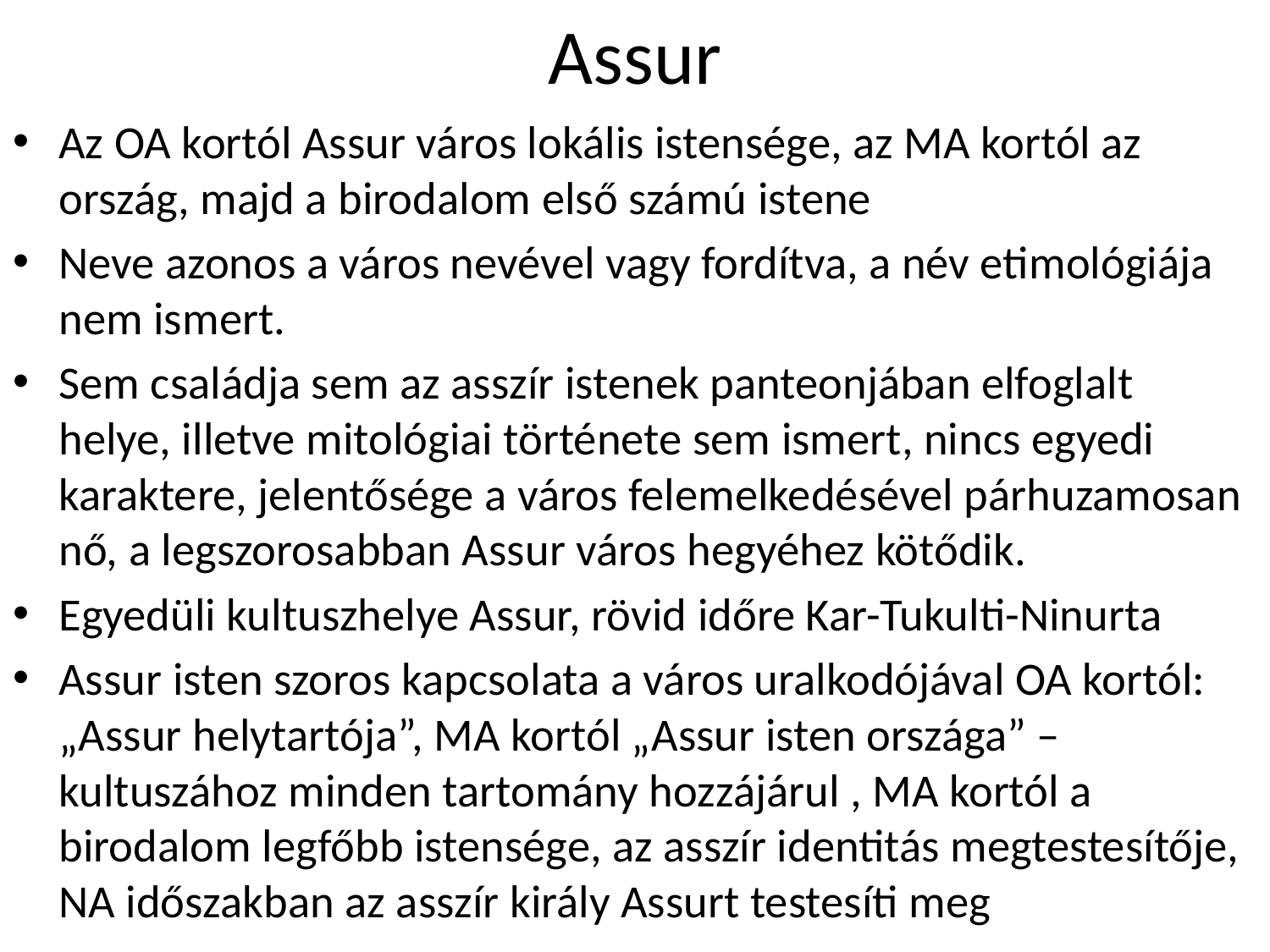

# Assur
Az OA kortól Assur város lokális istensége, az MA kortól az ország, majd a birodalom első számú istene
Neve azonos a város nevével vagy fordítva, a név etimológiája nem ismert.
Sem családja sem az asszír istenek panteonjában elfoglalt helye, illetve mitológiai története sem ismert, nincs egyedi karaktere, jelentősége a város felemelkedésével párhuzamosan nő, a legszorosabban Assur város hegyéhez kötődik.
Egyedüli kultuszhelye Assur, rövid időre Kar-Tukulti-Ninurta
Assur isten szoros kapcsolata a város uralkodójával OA kortól: „Assur helytartója”, MA kortól „Assur isten országa” – kultuszához minden tartomány hozzájárul , MA kortól a birodalom legfőbb istensége, az asszír identitás megtestesítője, NA időszakban az asszír király Assurt testesíti meg